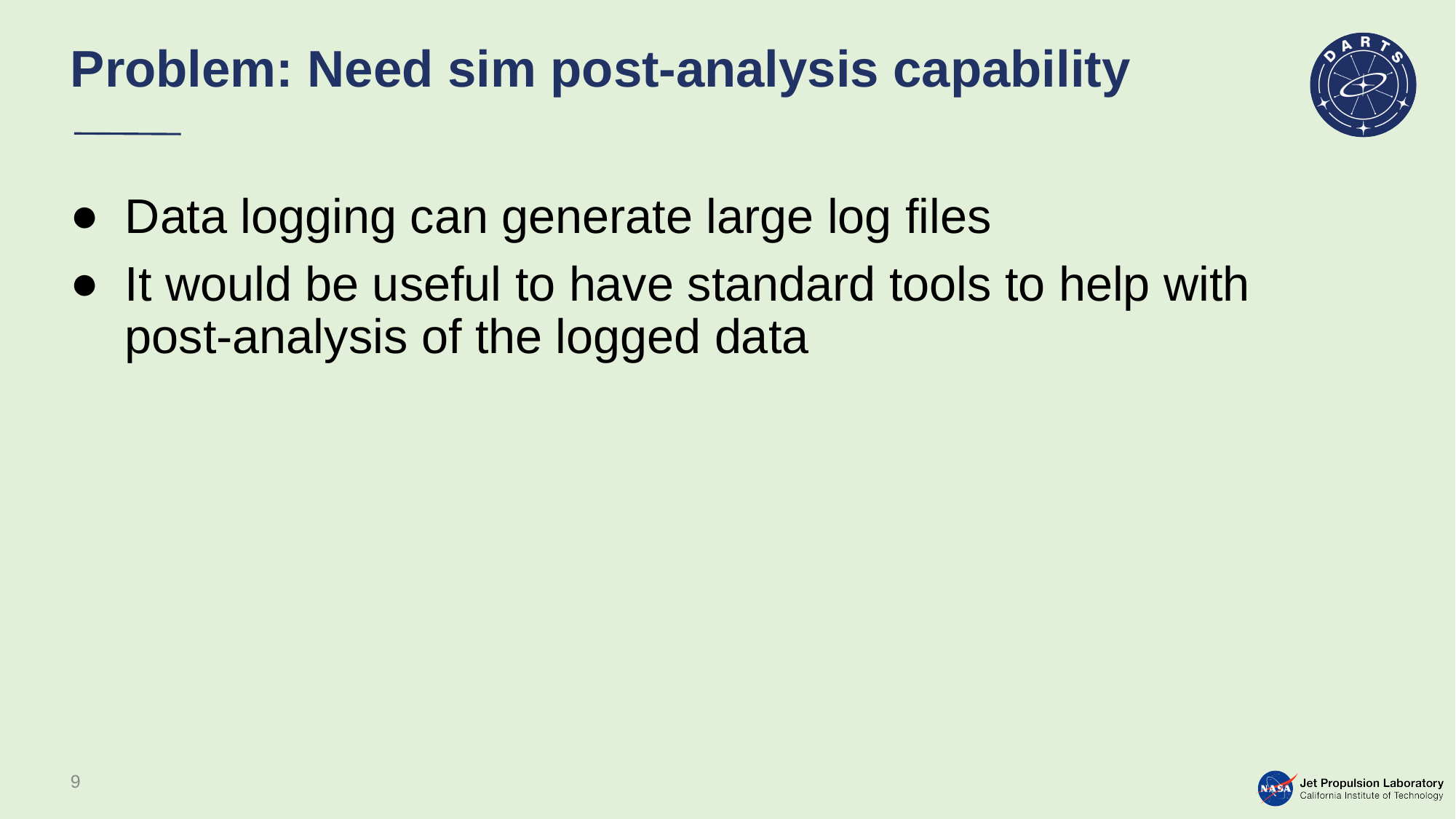

# Problem: Need sim post-analysis capability
Data logging can generate large log files
It would be useful to have standard tools to help with post-analysis of the logged data

9